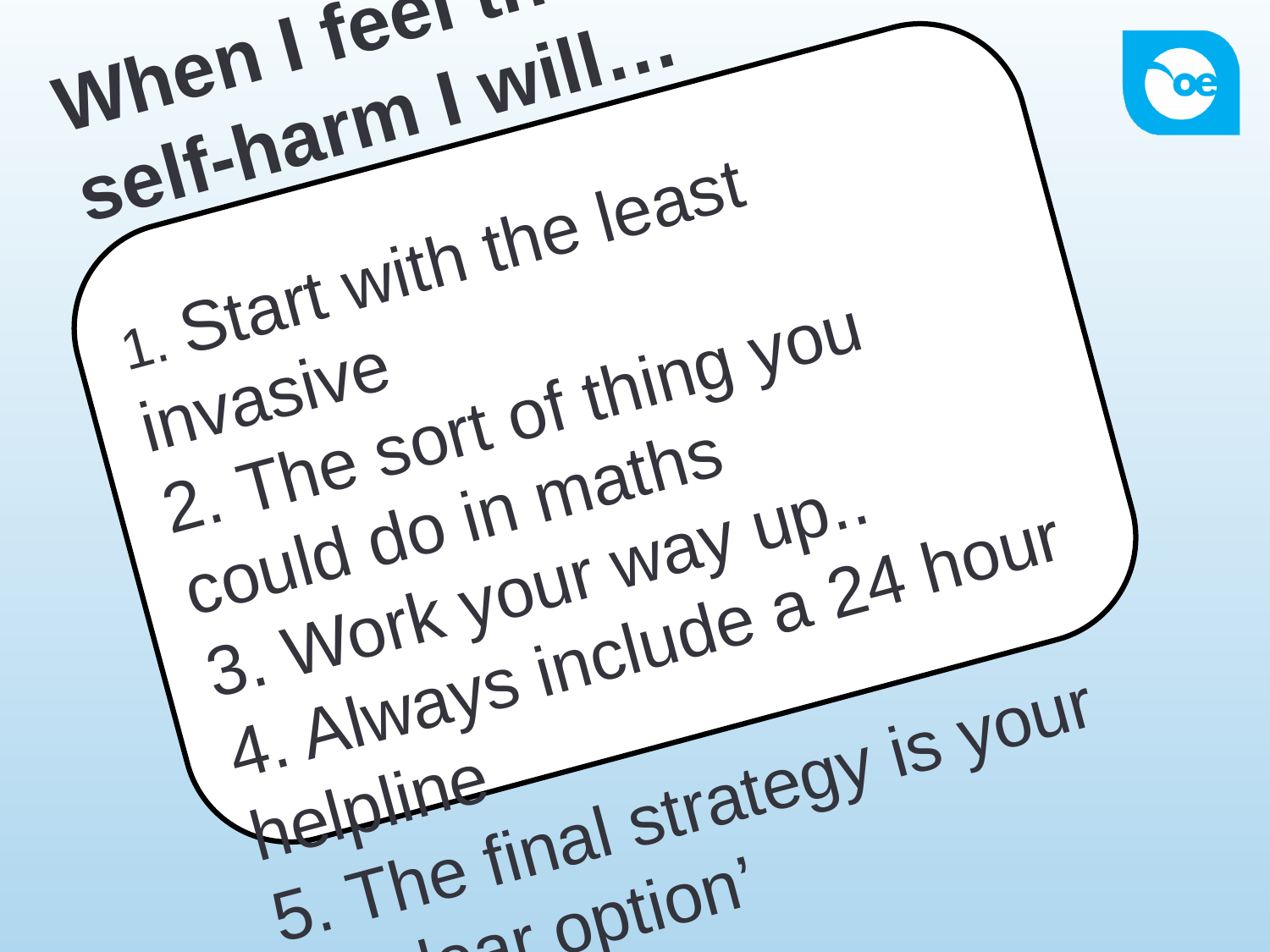

When I feel the urge to self-harm I will…

1. Start with the least invasive
2. The sort of thing you could do in maths
3. Work your way up..
4. Always include a 24 hour helpline
5. The final strategy is your ‘nuclear option’